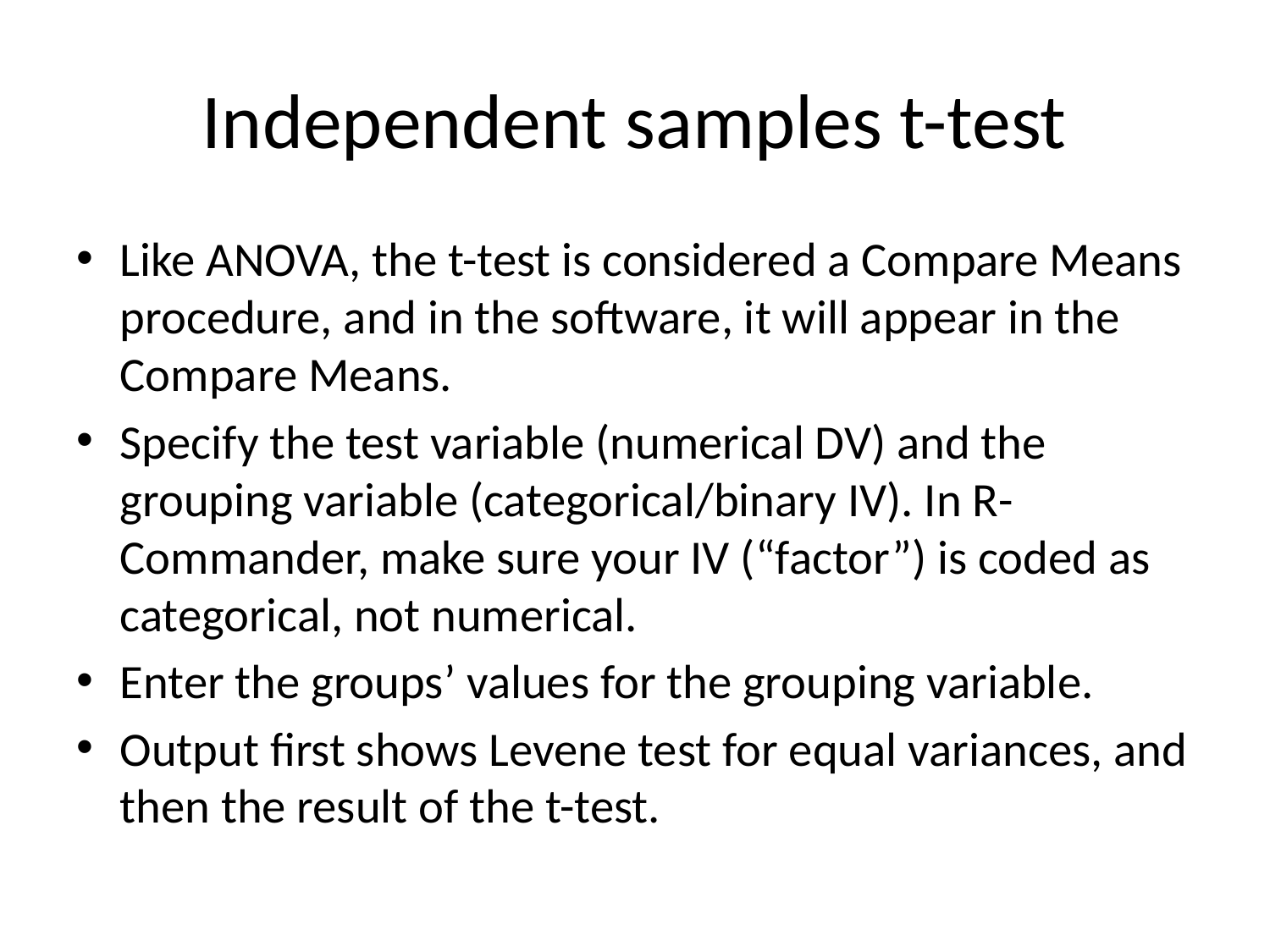

# Independent samples t-test
Like ANOVA, the t-test is considered a Compare Means procedure, and in the software, it will appear in the Compare Means.
Specify the test variable (numerical DV) and the grouping variable (categorical/binary IV). In R-Commander, make sure your IV (“factor”) is coded as categorical, not numerical.
Enter the groups’ values for the grouping variable.
Output first shows Levene test for equal variances, and then the result of the t-test.